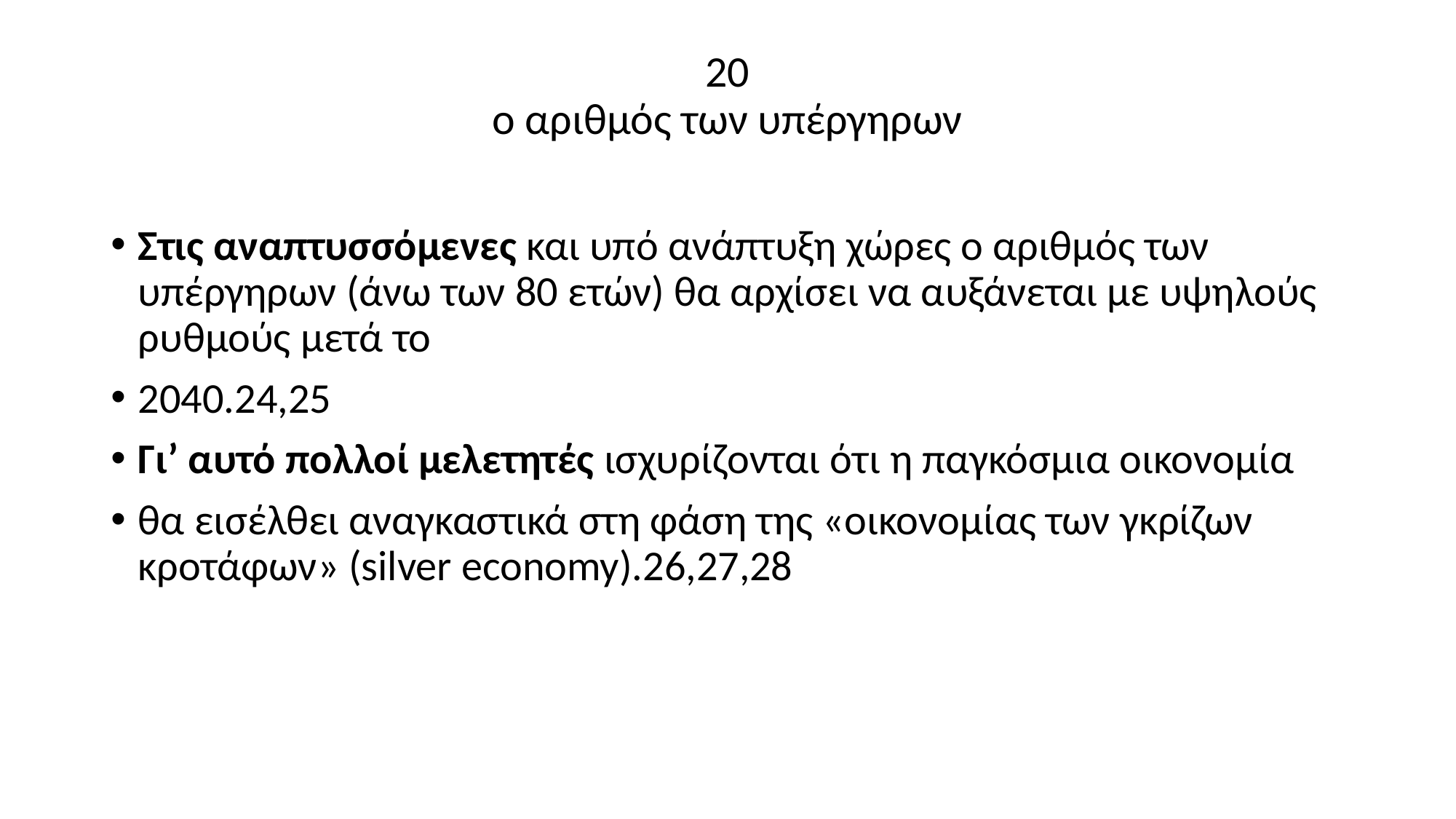

# 20 ο αριθμός των υπέργηρων
Στις αναπτυσσόμενες και υπό ανάπτυξη χώρες ο αριθμός των υπέργηρων (άνω των 80 ετών) θα αρχίσει να αυξάνεται με υψηλούς ρυθμούς μετά το
2040.24,25
Γι’ αυτό πολλοί μελετητές ισχυρίζονται ότι η παγκόσμια οικονομία
θα εισέλθει αναγκαστικά στη φάση της «οικονομίας των γκρίζων κροτάφων» (silver economy).26,27,28